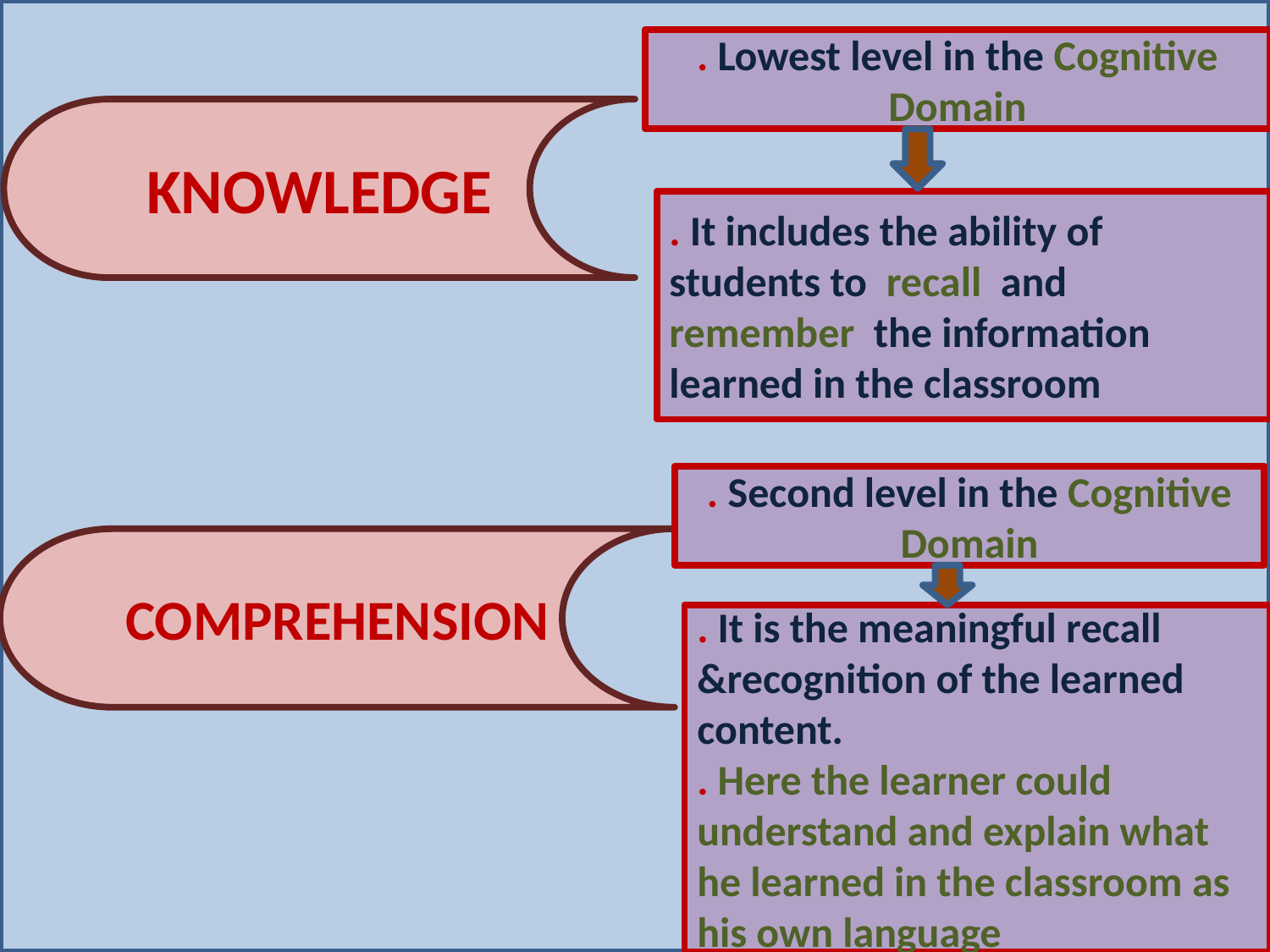

. Lowest level in the Cognitive Domain
KNOWLEDGE

. It includes the ability of students to  recall  and remember  the information learned in the classroom
. Second level in the Cognitive Domain
COMPREHENSION

. It is the meaningful recall &recognition of the learned content.
. Here the learner could understand and explain what he learned in the classroom as his own language